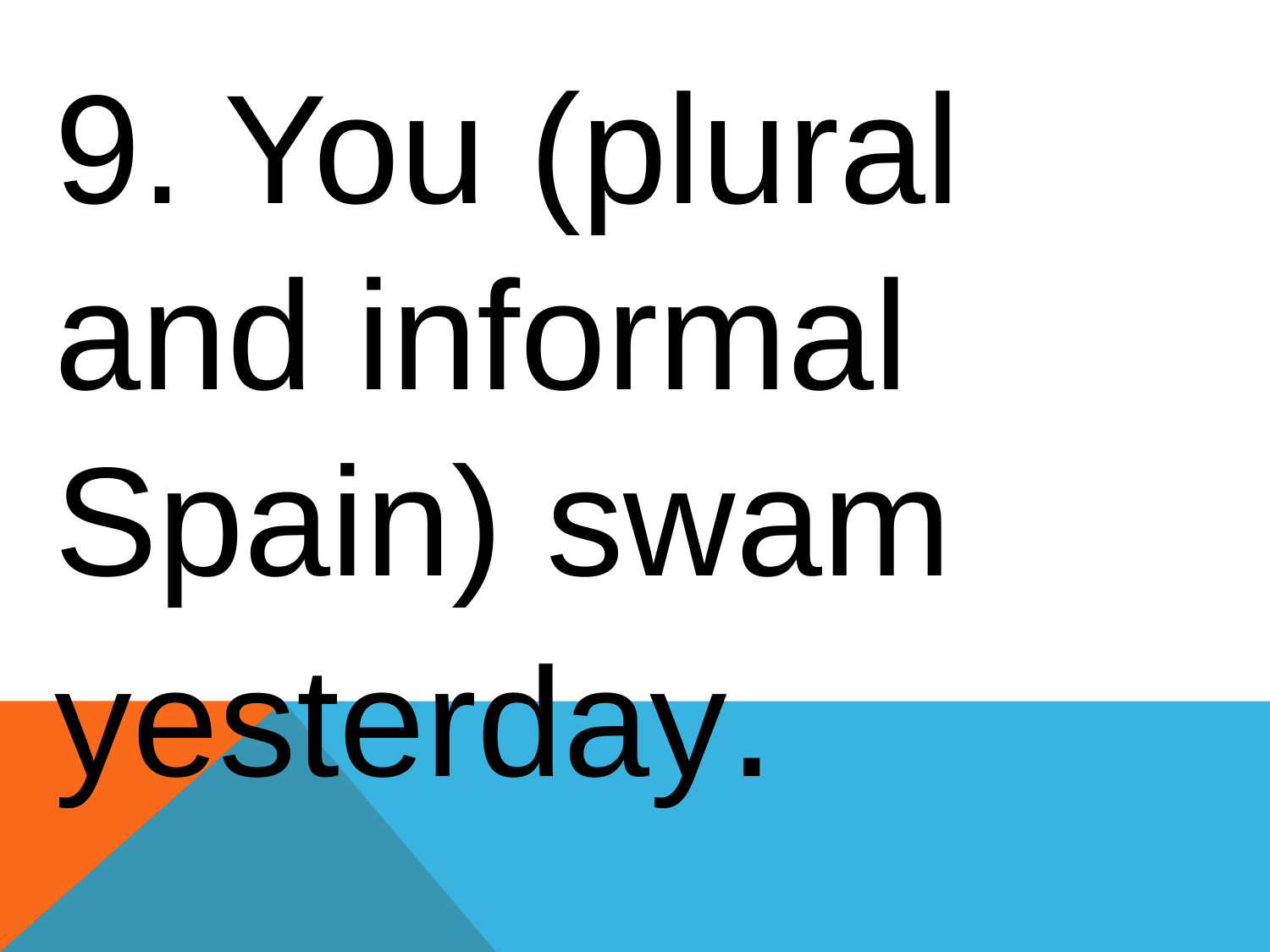

9. You (plural and informal Spain) swam yesterday.